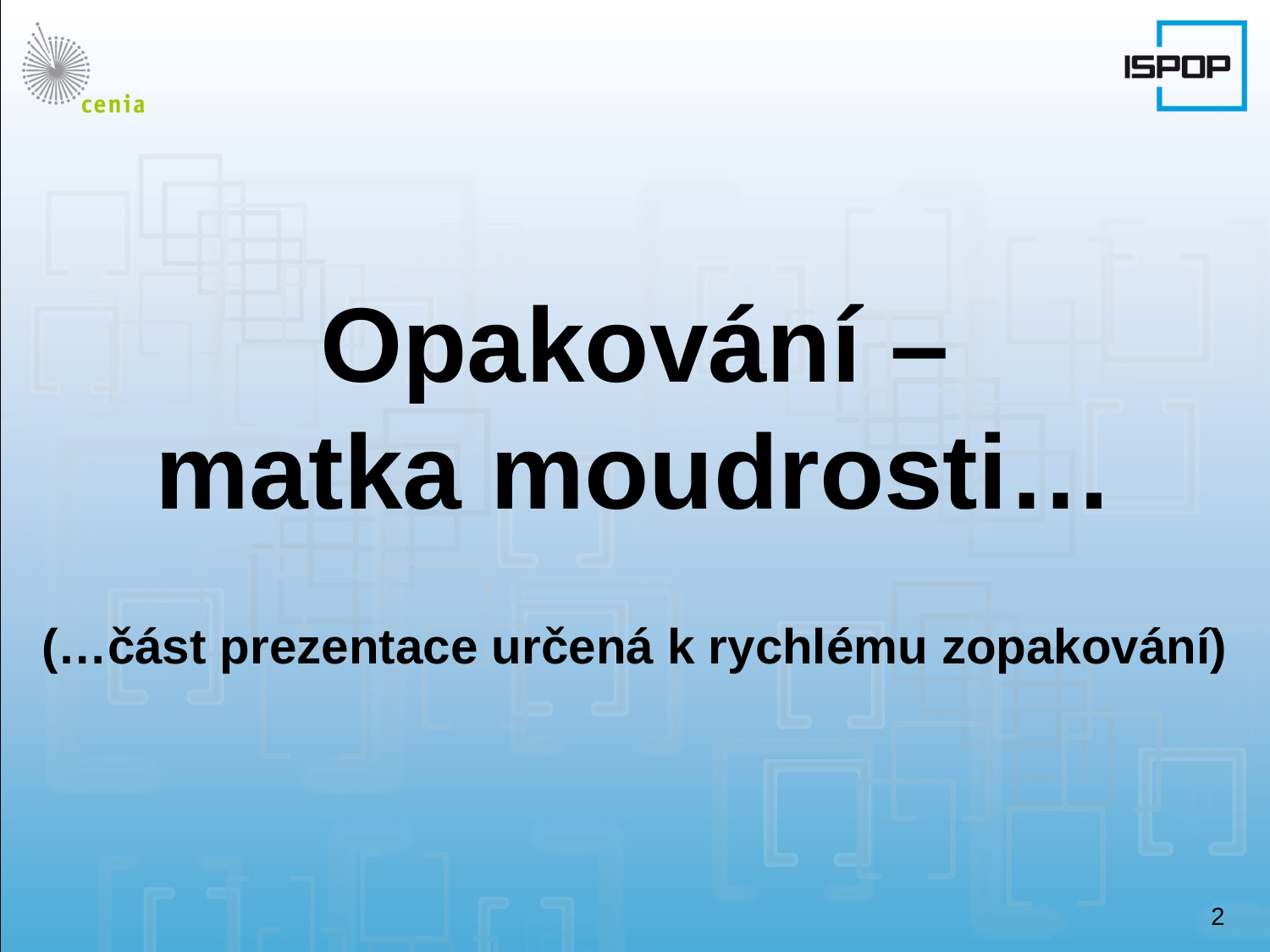

# Opakování – matka moudrosti… (…část prezentace určená k rychlému zopakování)

2